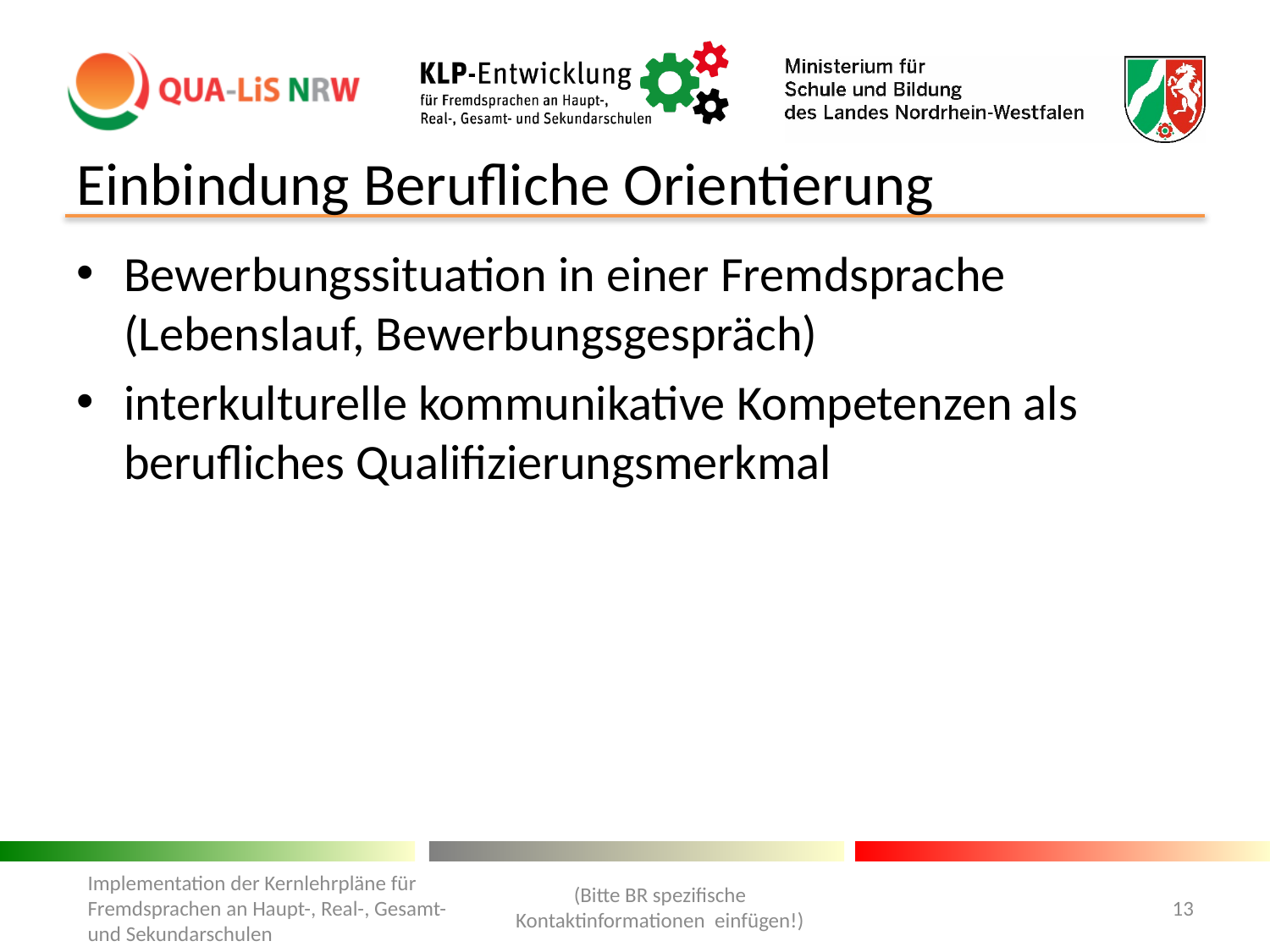

# Einbindung Berufliche Orientierung
Bewerbungssituation in einer Fremdsprache
(Lebenslauf, Bewerbungsgespräch)
interkulturelle kommunikative Kompetenzen als berufliches Qualifizierungsmerkmal
(Bitte BR spezifische Kontaktinformationen  einfügen!)
Implementation der Kernlehrpläne für Fremdsprachen an Haupt-, Real-, Gesamt- und Sekundarschulen
13